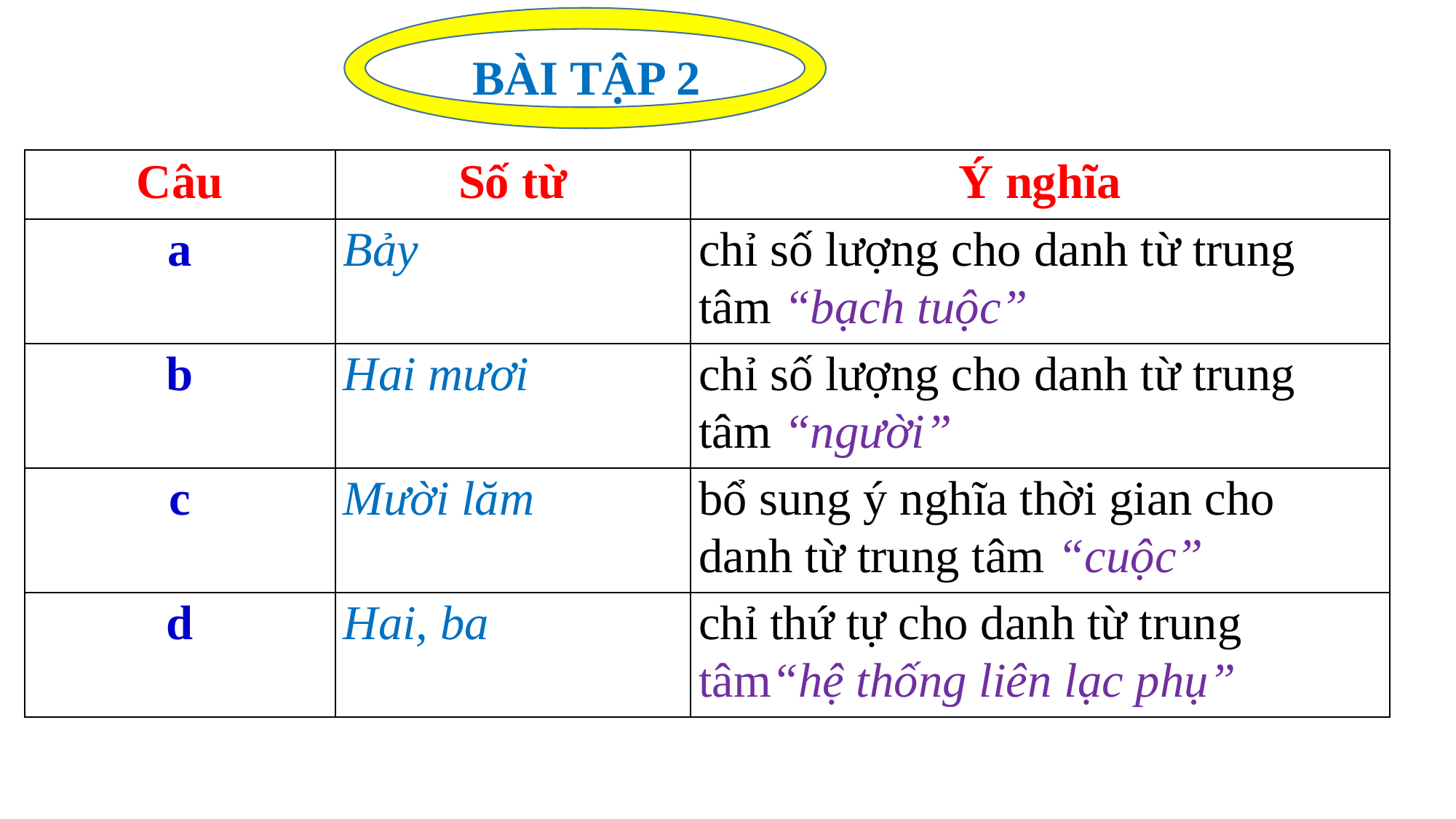

BÀI TẬP 2
| Câu | Số từ | Ý nghĩa |
| --- | --- | --- |
| a | Bảy | chỉ số lượng cho danh từ trung tâm “bạch tuộc” |
| b | Hai mươi | chỉ số lượng cho danh từ trung tâm “người” |
| c | Mười lăm | bổ sung ý nghĩa thời gian cho danh từ trung tâm “cuộc” |
| d | Hai, ba | chỉ thứ tự cho danh từ trung tâm“hệ thống liên lạc phụ” |